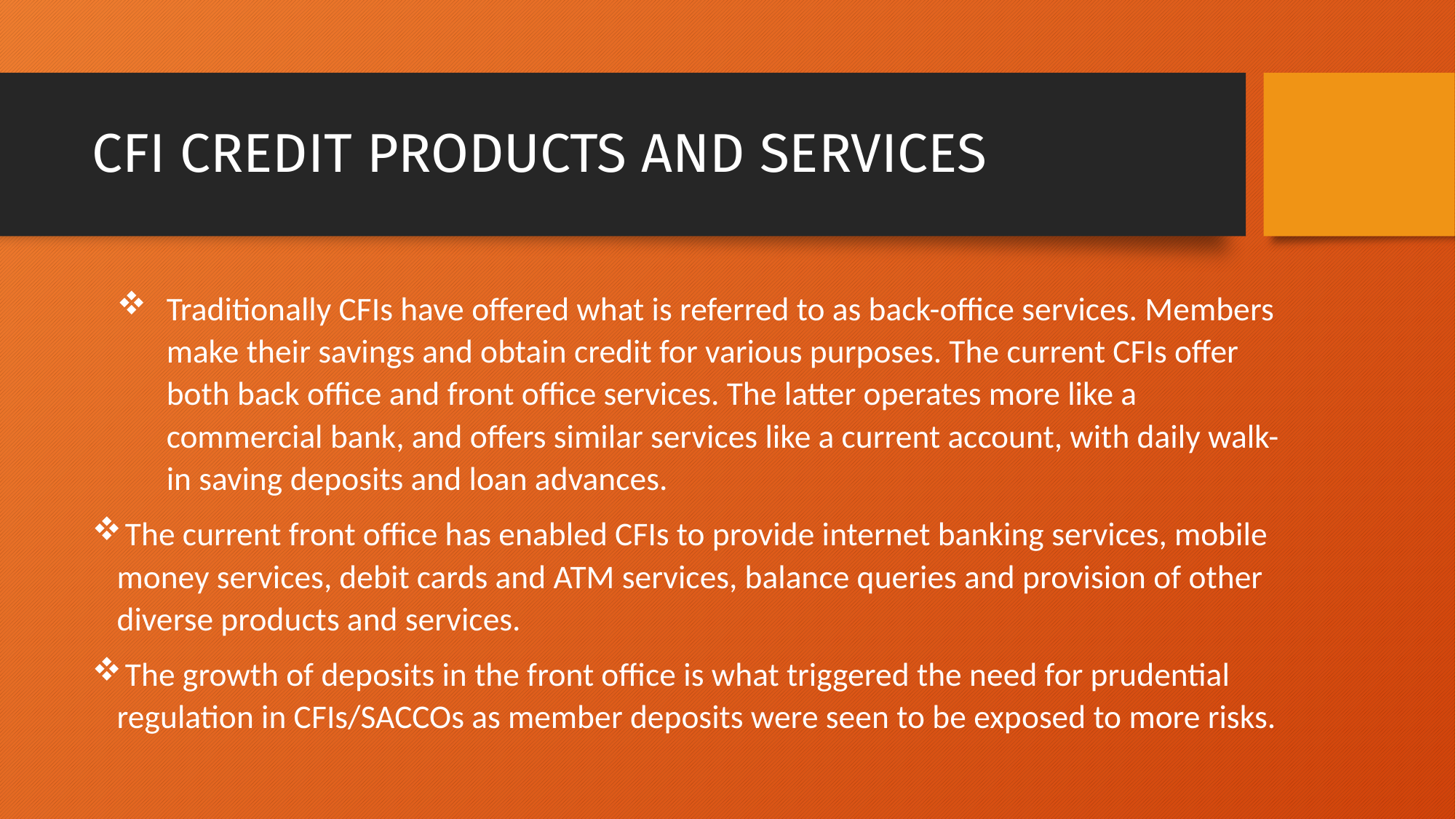

# CFI CREDIT PRODUCTS AND SERVICES
Traditionally CFIs have offered what is referred to as back-office services. Members make their savings and obtain credit for various purposes. The current CFIs offer both back office and front office services. The latter operates more like a commercial bank, and offers similar services like a current account, with daily walk-in saving deposits and loan advances.
 The current front office has enabled CFIs to provide internet banking services, mobile money services, debit cards and ATM services, balance queries and provision of other diverse products and services.
 The growth of deposits in the front office is what triggered the need for prudential regulation in CFIs/SACCOs as member deposits were seen to be exposed to more risks.